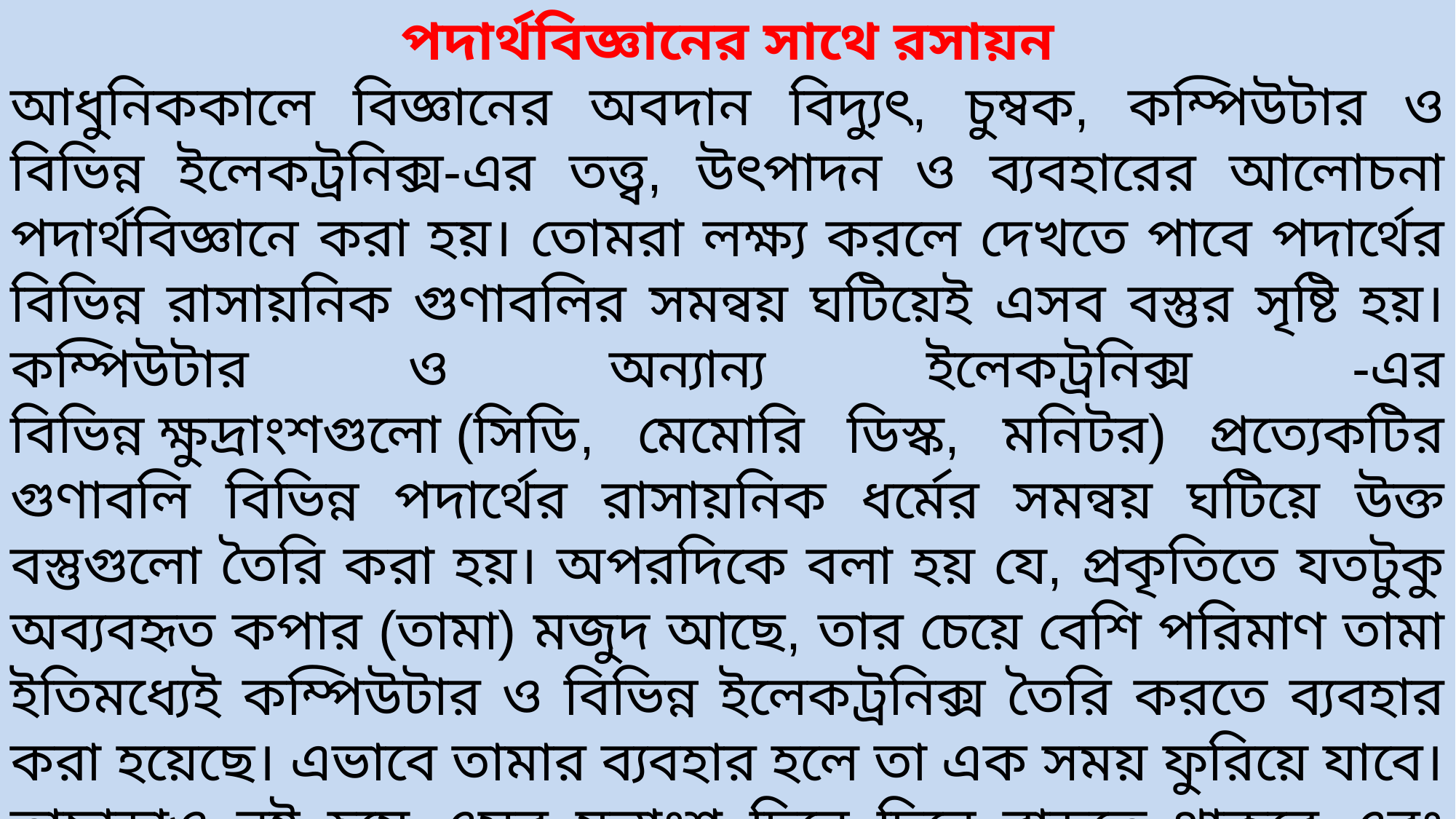

পদার্থবিজ্ঞানের সাথে রসায়ন
আধুনিককালে বিজ্ঞানের অবদান বিদ্যুৎ, চুম্বক, কম্পিউটার ও বিভিন্ন ইলেকট্রনিক্স-এর তত্ত্ব, উৎপাদন ও ব্যবহারের আলোচনা পদার্থবিজ্ঞানে করা হয়। তোমরা লক্ষ্য করলে দেখতে পাবে পদার্থের বিভিন্ন রাসায়নিক গুণাবলির সমন্বয় ঘটিয়েই এসব বস্তুর সৃষ্টি হয়। কম্পিউটার ও অন্যান্য ইলেকট্রনিক্স -এর বিভিন্ন ক্ষুদ্রাংশগুলো (সিডি, মেমোরি ডিস্ক, মনিটর) প্রত্যেকটির গুণাবলি বিভিন্ন পদার্থের রাসায়নিক ধর্মের সমন্বয় ঘটিয়ে উক্ত বস্তুগুলো তৈরি করা হয়। অপরদিকে বলা হয় যে, প্রকৃতিতে যতটুকু অব্যবহৃত কপার (তামা) মজুদ আছে, তার চেয়ে বেশি পরিমাণ তামা ইতিমধ্যেই কম্পিউটার ও বিভিন্ন ইলেকট্রনিক্স তৈরি করতে ব্যবহার করা হয়েছে। এভাবে তামার ব্যবহার হলে তা এক সময় ফুরিয়ে যাবে। তাছাড়াও নষ্ট হয়ে এসব যন্ত্রাংশ দিনে দিনে বাড়তে থাকবে এবং আমাদের পরিবেশকে ক্ষতি করবে। তাহলে কম্পিউটার ও অন্যান্য ইলেকট্রনিক্স নষ্ট হয়ে গেলে, ঐ সব যন্ত্রাংশ থেকে তামার পুনরুদ্ধার করে তার পুনর্ব্যবহার করা জরুরি। সেটিও রসায়ন চর্চার মাধ্যমেই সম্ভব।